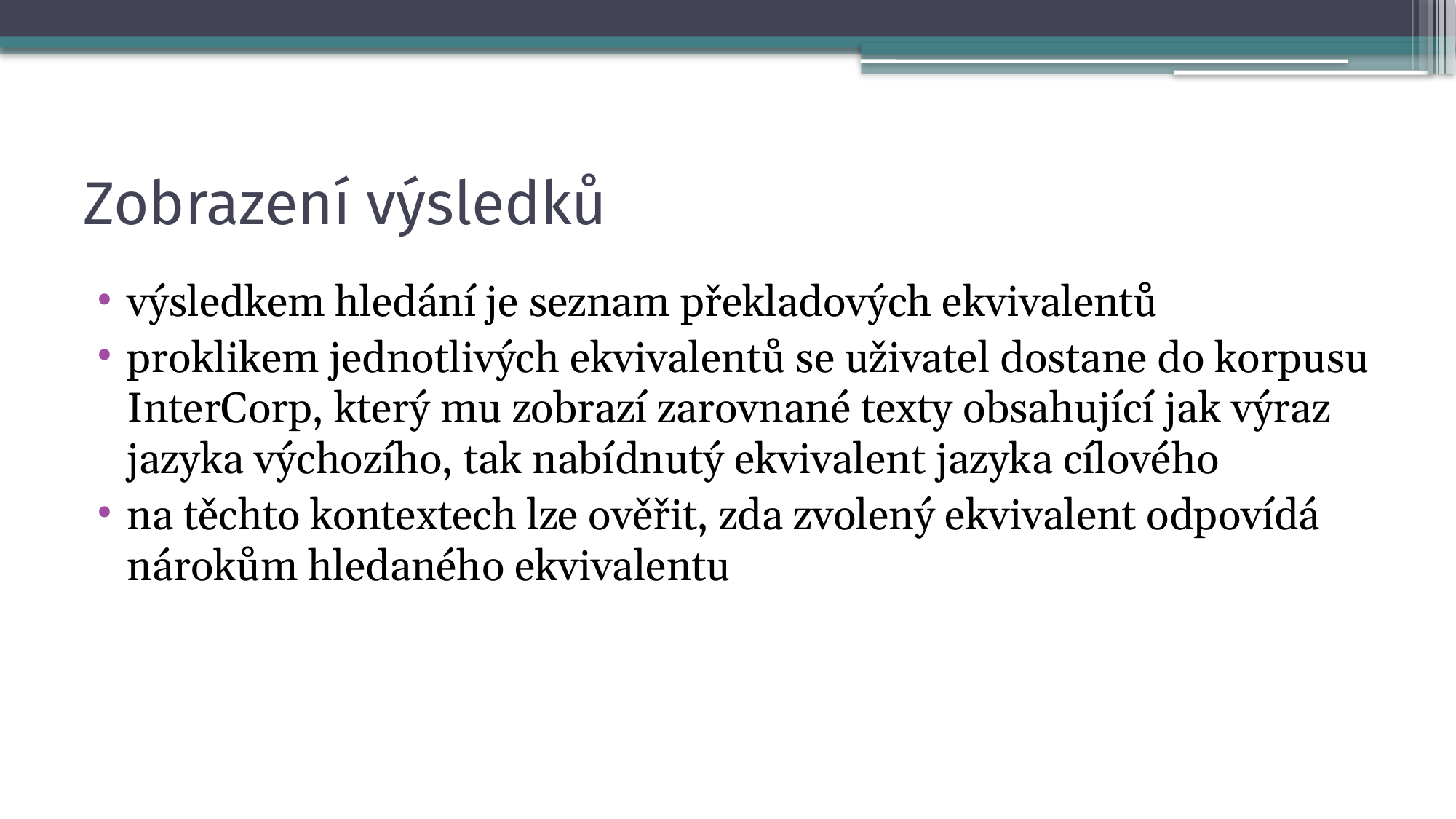

# Zobrazení výsledků
výsledkem hledání je seznam překladových ekvivalentů
proklikem jednotlivých ekvivalentů se uživatel dostane do korpusu InterCorp, který mu zobrazí zarovnané texty obsahující jak výraz jazyka výchozího, tak nabídnutý ekvivalent jazyka cílového
na těchto kontextech lze ověřit, zda zvolený ekvivalent odpovídá nárokům hledaného ekvivalentu